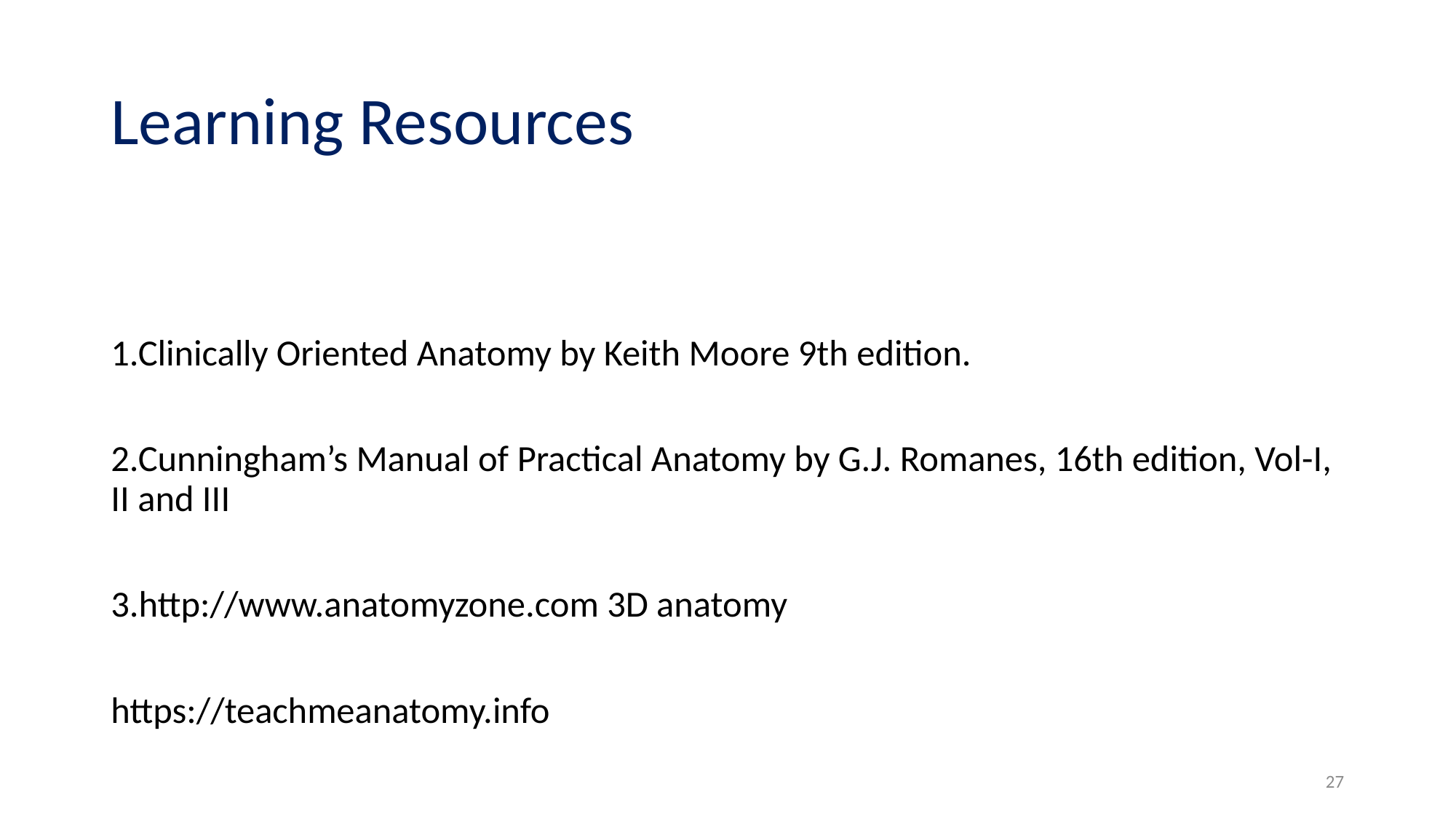

# Learning Resources

1.Clinically Oriented Anatomy by Keith Moore 9th edition.

2.Cunningham’s Manual of Practical Anatomy by G.J. Romanes, 16th edition, Vol-I, II and III

3.http://www.anatomyzone.com 3D anatomy

https://teachmeanatomy.info

27